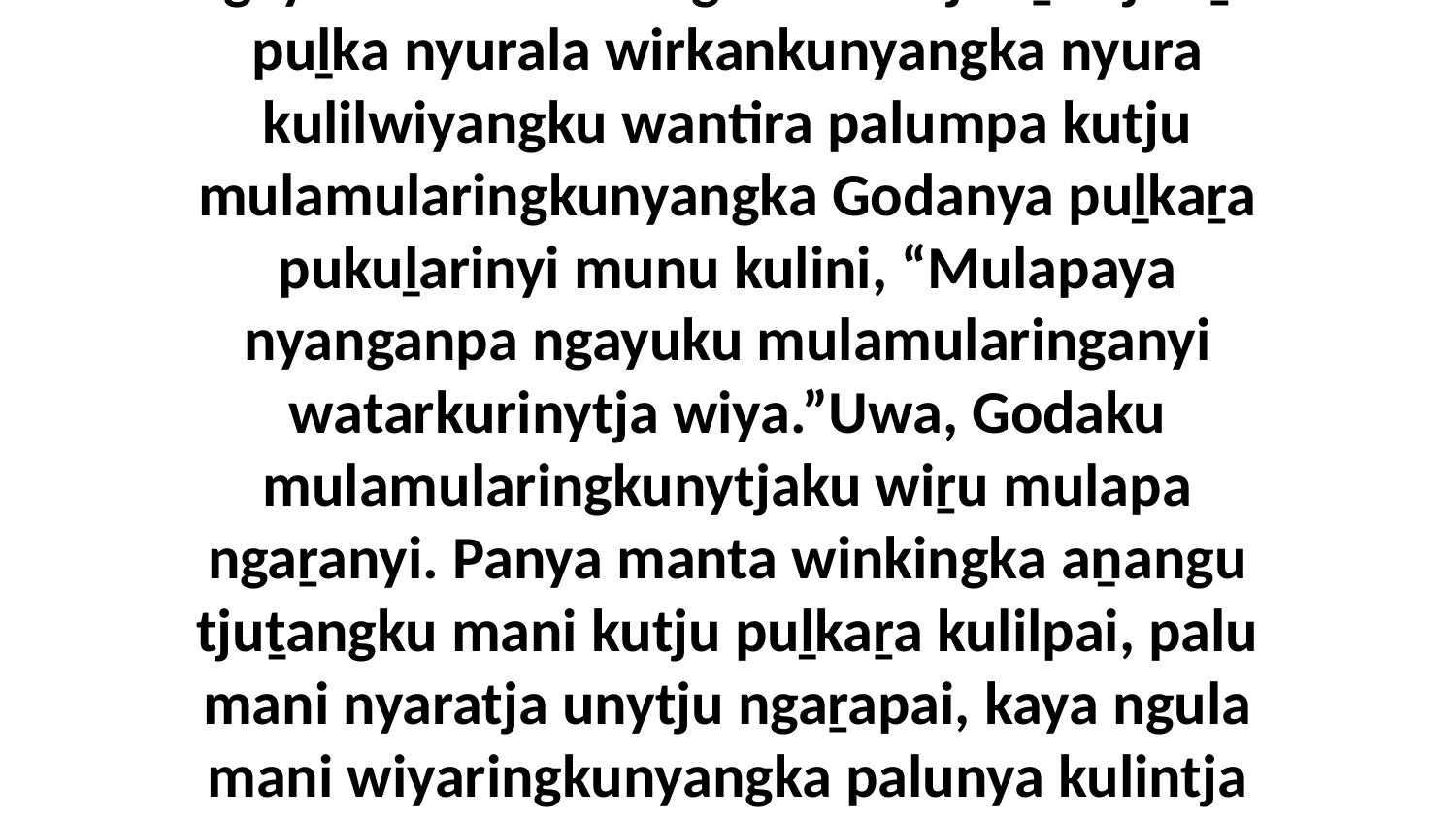

7 Panya tjituṟu-tjituṟu nyurala wirkankunyangka Godalu nyanganyi munu kulini alatji, “Tjinguṟuya ngayuku mulamularinganyiṯu munta tjinguṟuya ngayuku watarkuringu.” Palu tjituṟu-tjituṟu puḻka nyurala wirkankunyangka nyura kulilwiyangku wantira palumpa kutju mulamularingkunyangka Godanya puḻkaṟa pukuḻarinyi munu kulini, “Mulapaya nyanganpa ngayuku mulamularinganyi watarkurinytja wiya.”Uwa, Godaku mulamularingkunytjaku wiṟu mulapa ngaṟanyi. Panya manta winkingka aṉangu tjuṯangku mani kutju puḻkaṟa kulilpai, palu mani nyaratja unytju ngaṟapai, kaya ngula mani wiyaringkunyangka palunya kulintja wiyaringanyi, palu wiṟu mulapa nyangatja Godaku mulamularingkunytja. Ka palulanguṟu nyuranya ngula puḻkaṟa mirawaṉira palyanmankuku Mayatja Jesunya maḻaku pitjanytja-aṟangka.